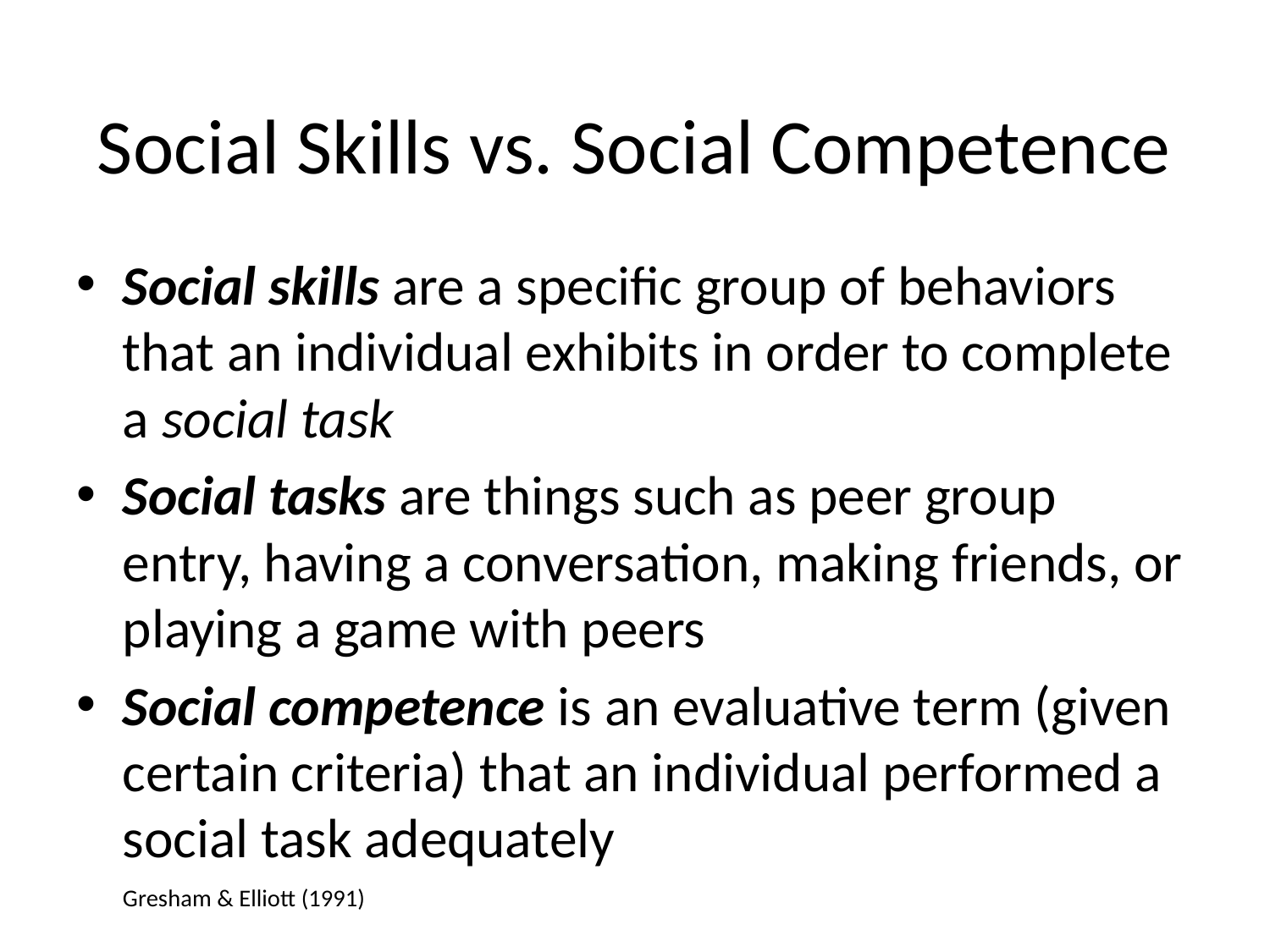

# Social Skills vs. Social Competence
Social skills are a specific group of behaviors that an individual exhibits in order to complete a social task
Social tasks are things such as peer group entry, having a conversation, making friends, or playing a game with peers
Social competence is an evaluative term (given certain criteria) that an individual performed a social task adequately
							Gresham & Elliott (1991)